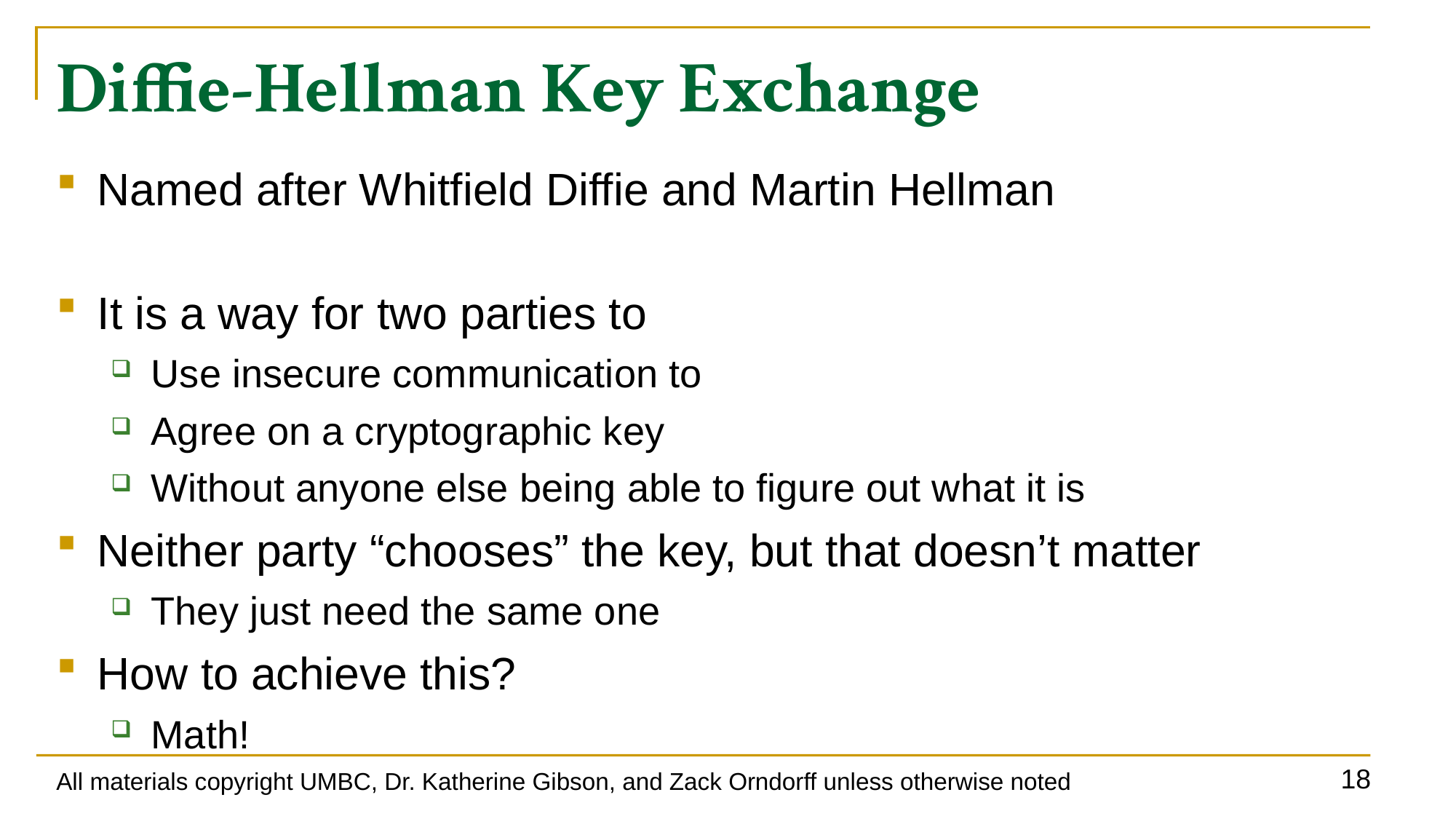

# Diffie-Hellman Key Exchange
Named after Whitfield Diffie and Martin Hellman

It is a way for two parties to
Use insecure communication to
Agree on a cryptographic key
Without anyone else being able to figure out what it is
Neither party “chooses” the key, but that doesn’t matter
They just need the same one
How to achieve this?
Math!